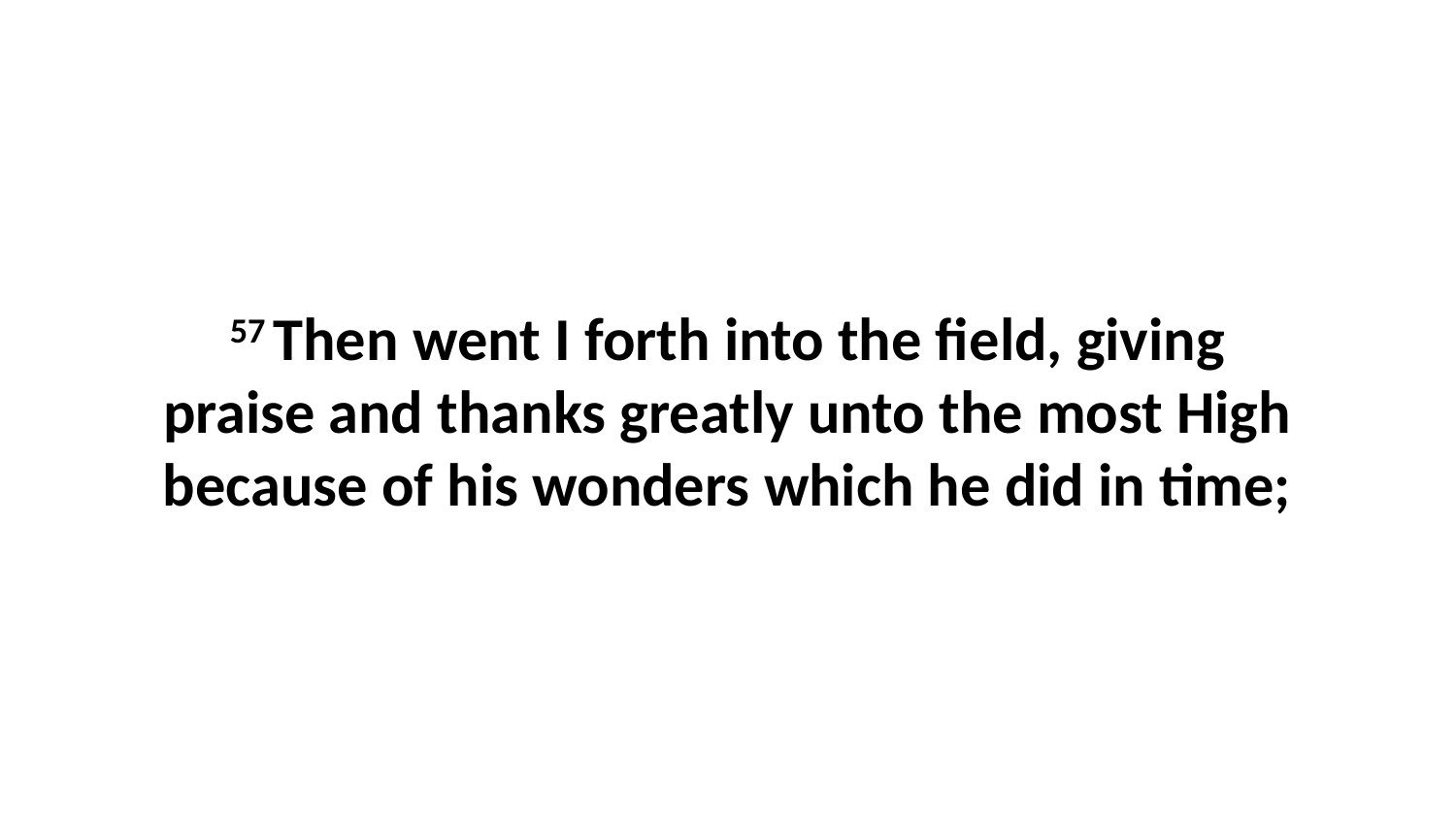

57 Then went I forth into the field, giving praise and thanks greatly unto the most High because of his wonders which he did in time;